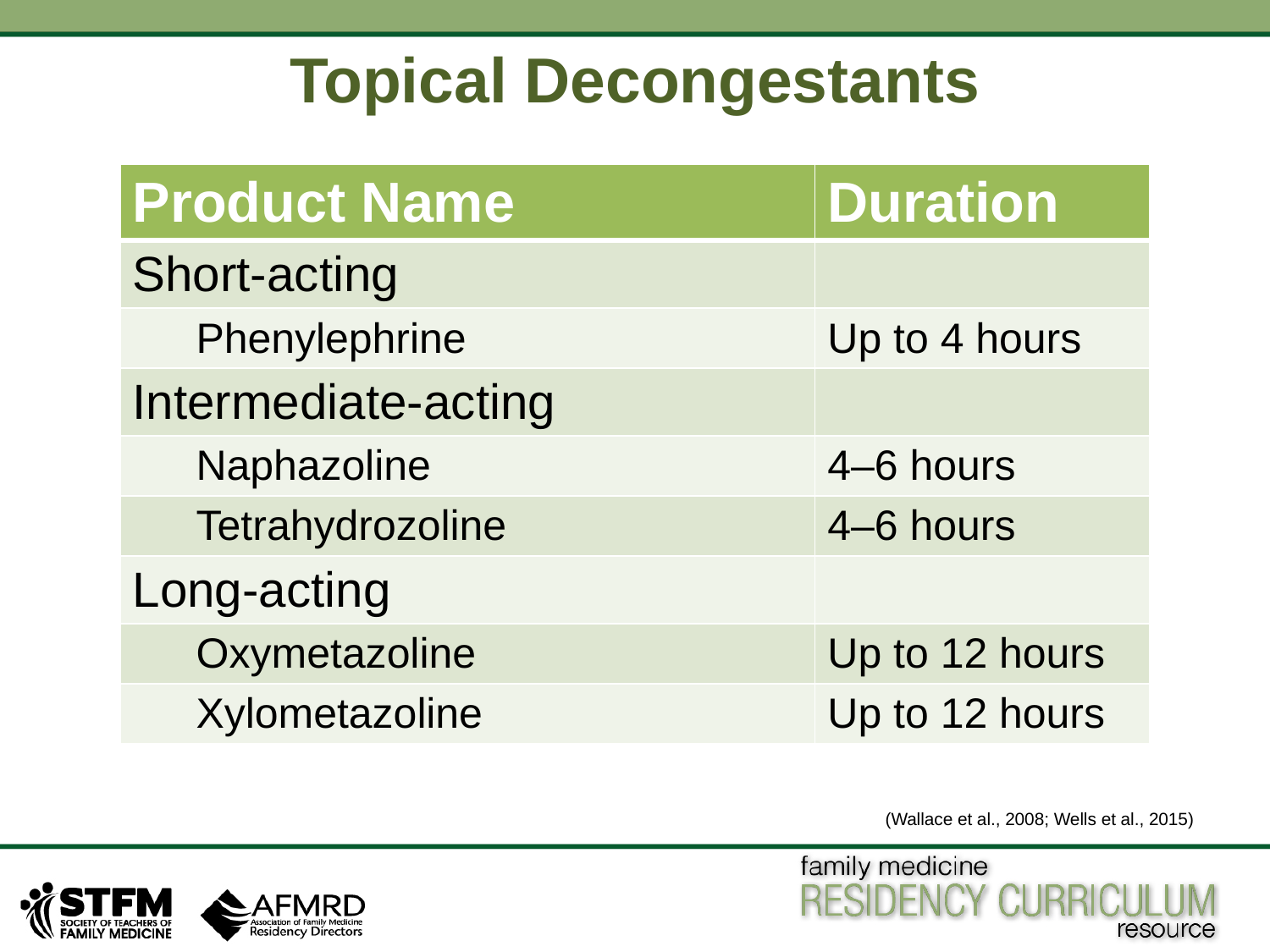

# Topical Decongestants
| Product Name | Duration |
| --- | --- |
| Short-acting |  |
| Phenylephrine | Up to 4 hours |
| Intermediate-acting |  |
| Naphazoline | 4–6 hours |
| Tetrahydrozoline | 4–6 hours |
| Long-acting |  |
| Oxymetazoline | Up to 12 hours |
| Xylometazoline | Up to 12 hours |
(Wallace et al., 2008; Wells et al., 2015)